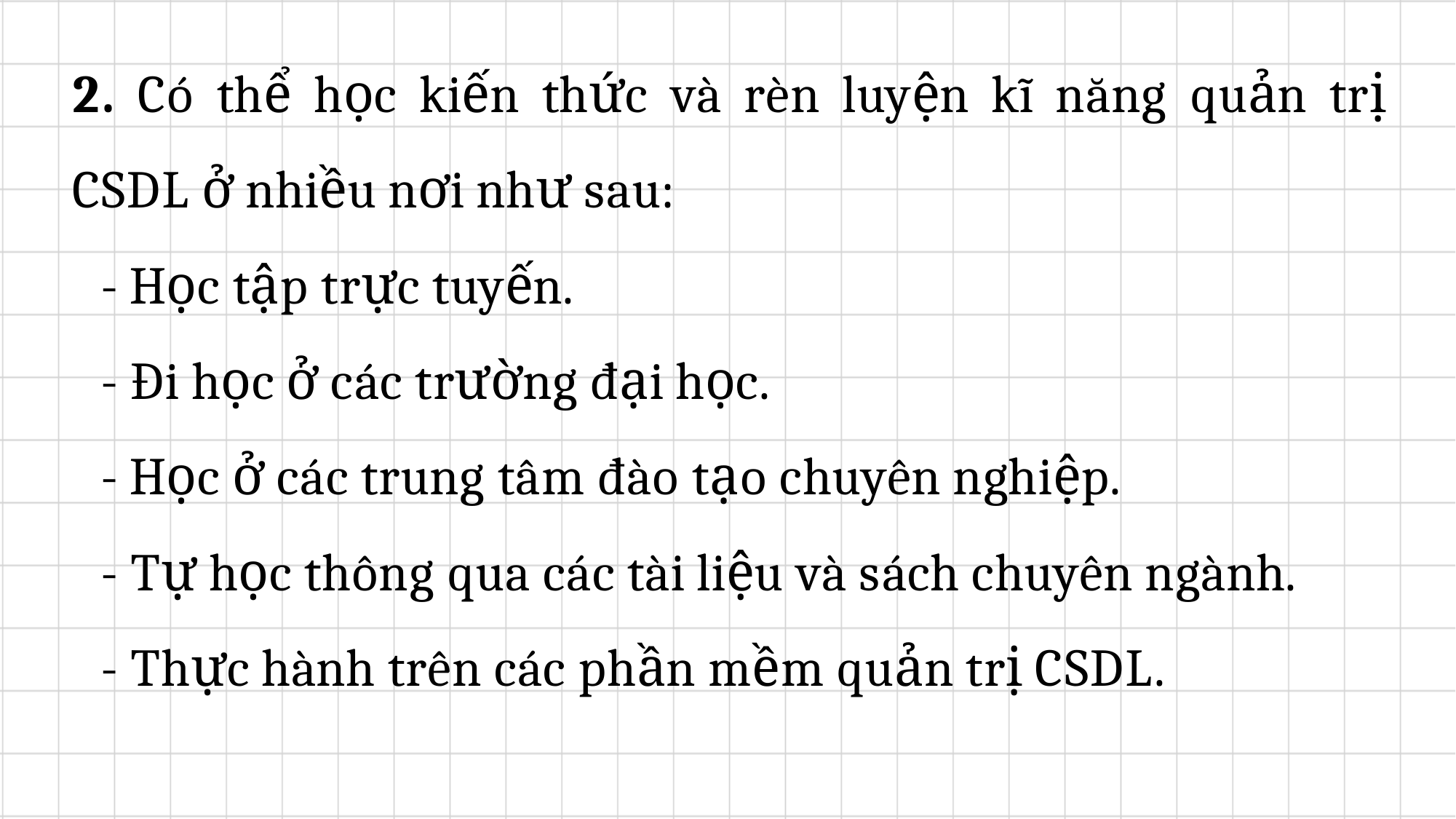

2. Có thể học kiến thức và rèn luyện kĩ năng quản trị CSDL ở nhiều nơi như sau:
	- Học tập trực tuyến.
	- Đi học ở các trường đại học.
	- Học ở các trung tâm đào tạo chuyên nghiệp.
	- Tự học thông qua các tài liệu và sách chuyên ngành.
	- Thực hành trên các phần mềm quản trị CSDL.